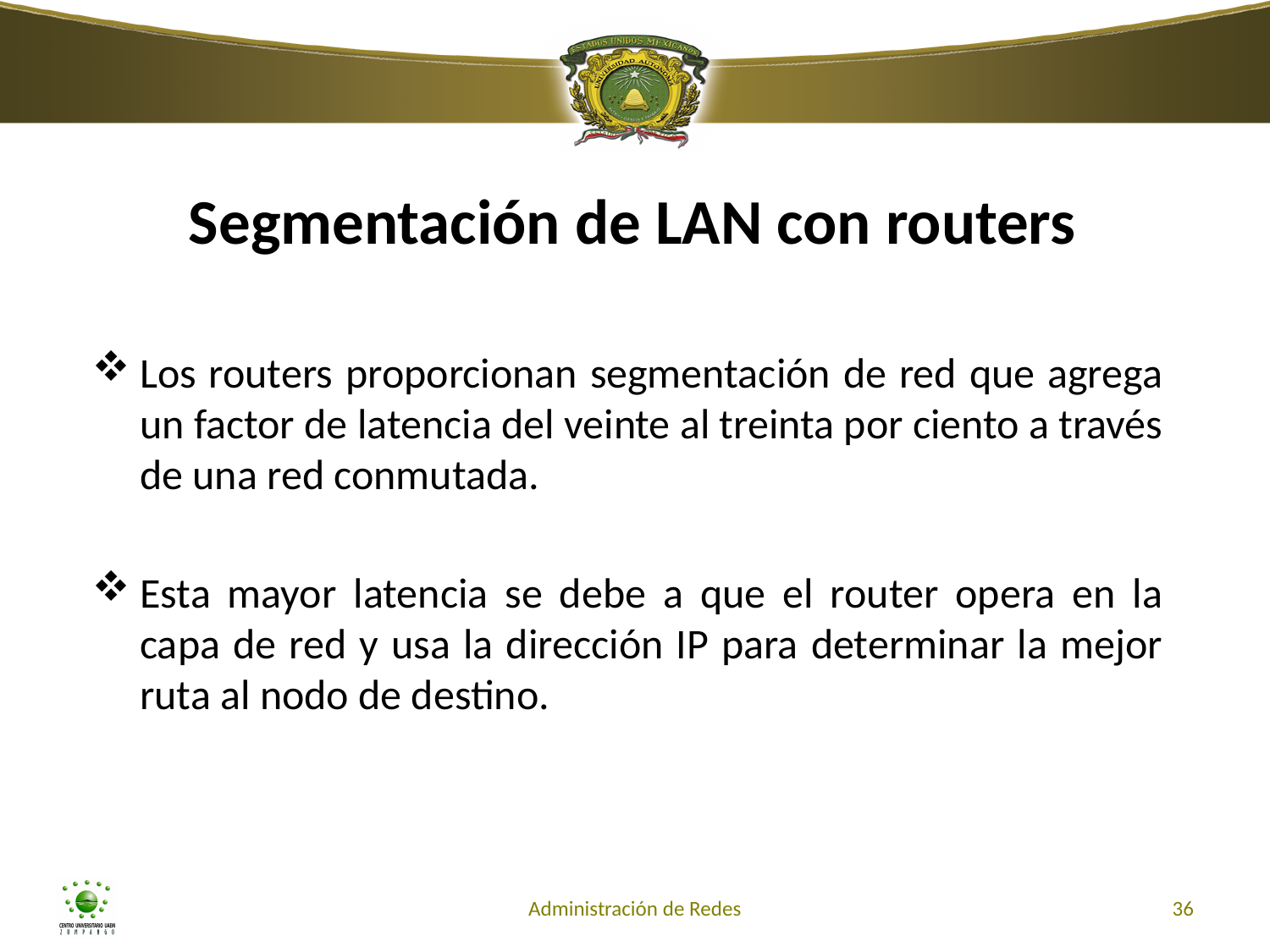

# Segmentación de LAN con routers
Los routers proporcionan segmentación de red que agrega un factor de latencia del veinte al treinta por ciento a través de una red conmutada.

Esta mayor latencia se debe a que el router opera en la capa de red y usa la dirección IP para determinar la mejor ruta al nodo de destino.
Administración de Redes
36